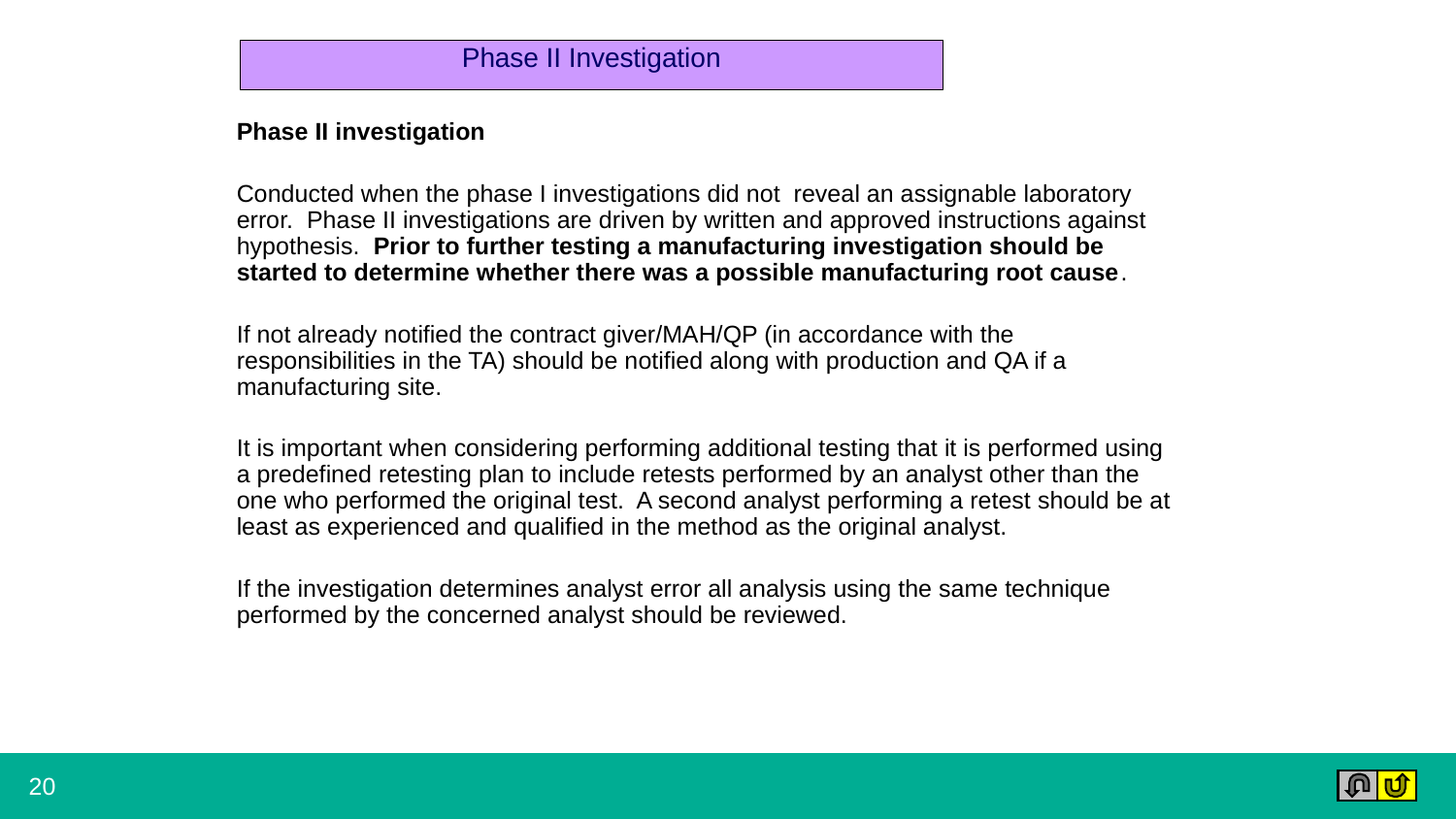

# Phase II Investigation
Phase II investigation

Conducted when the phase I investigations did not  reveal an assignable laboratory error.  Phase II investigations are driven by written and approved instructions against hypothesis.  Prior to further testing a manufacturing investigation should be started to determine whether there was a possible manufacturing root cause.

If not already notified the contract giver/MAH/QP (in accordance with the responsibilities in the TA) should be notified along with production and QA if a manufacturing site.

It is important when considering performing additional testing that it is performed using a predefined retesting plan to include retests performed by an analyst other than the one who performed the original test.  A second analyst performing a retest should be at least as experienced and qualified in the method as the original analyst.

If the investigation determines analyst error all analysis using the same technique performed by the concerned analyst should be reviewed.